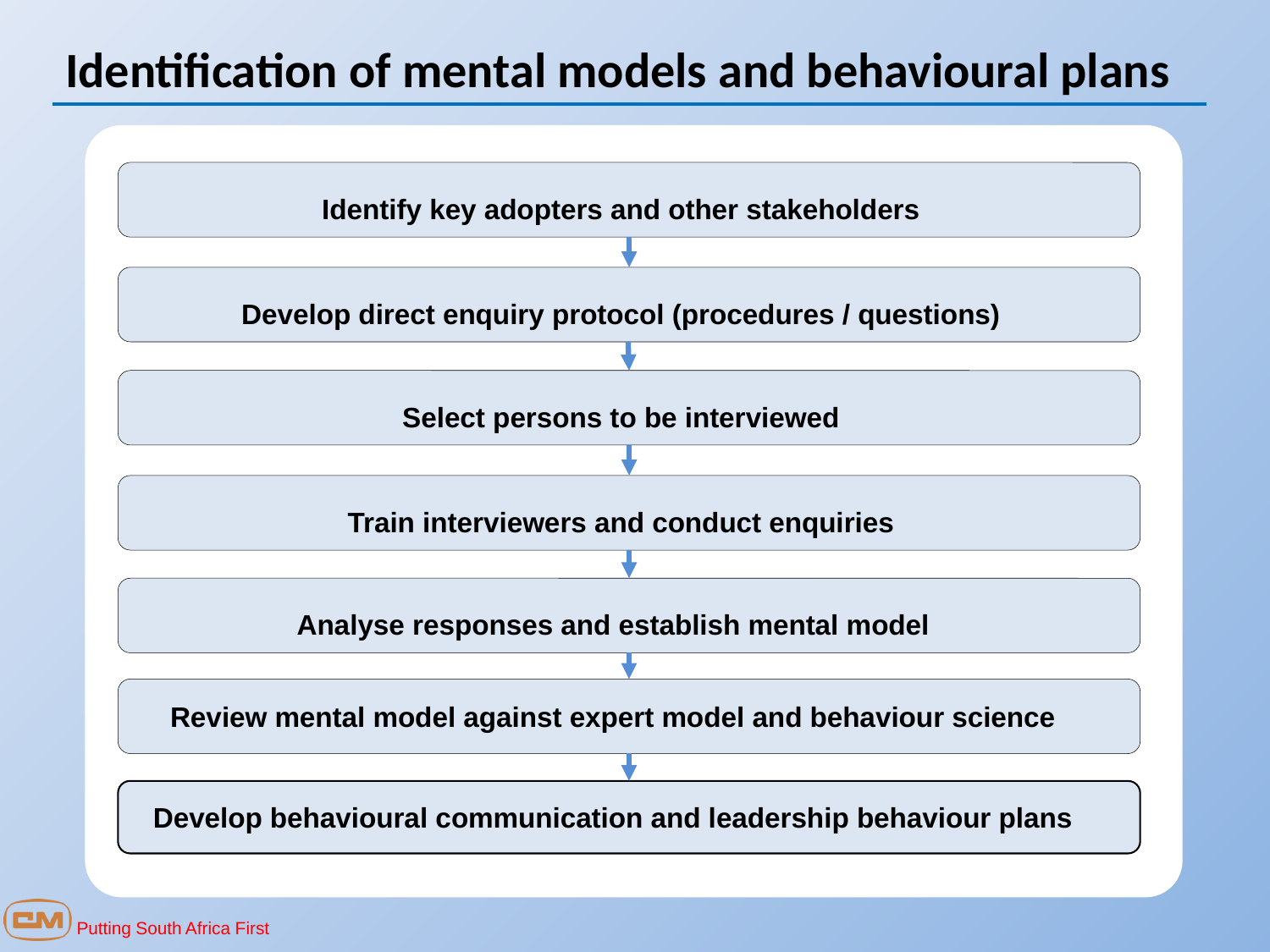

Identification of mental models and behavioural plans

Identify key adopters and other stakeholders
Develop direct enquiry protocol (procedures / questions)
Select persons to be interviewed
Train interviewers and conduct enquiries
Analyse responses and establish mental model
Review mental model against expert model and behaviour science
Develop behavioural communication and leadership behaviour plans